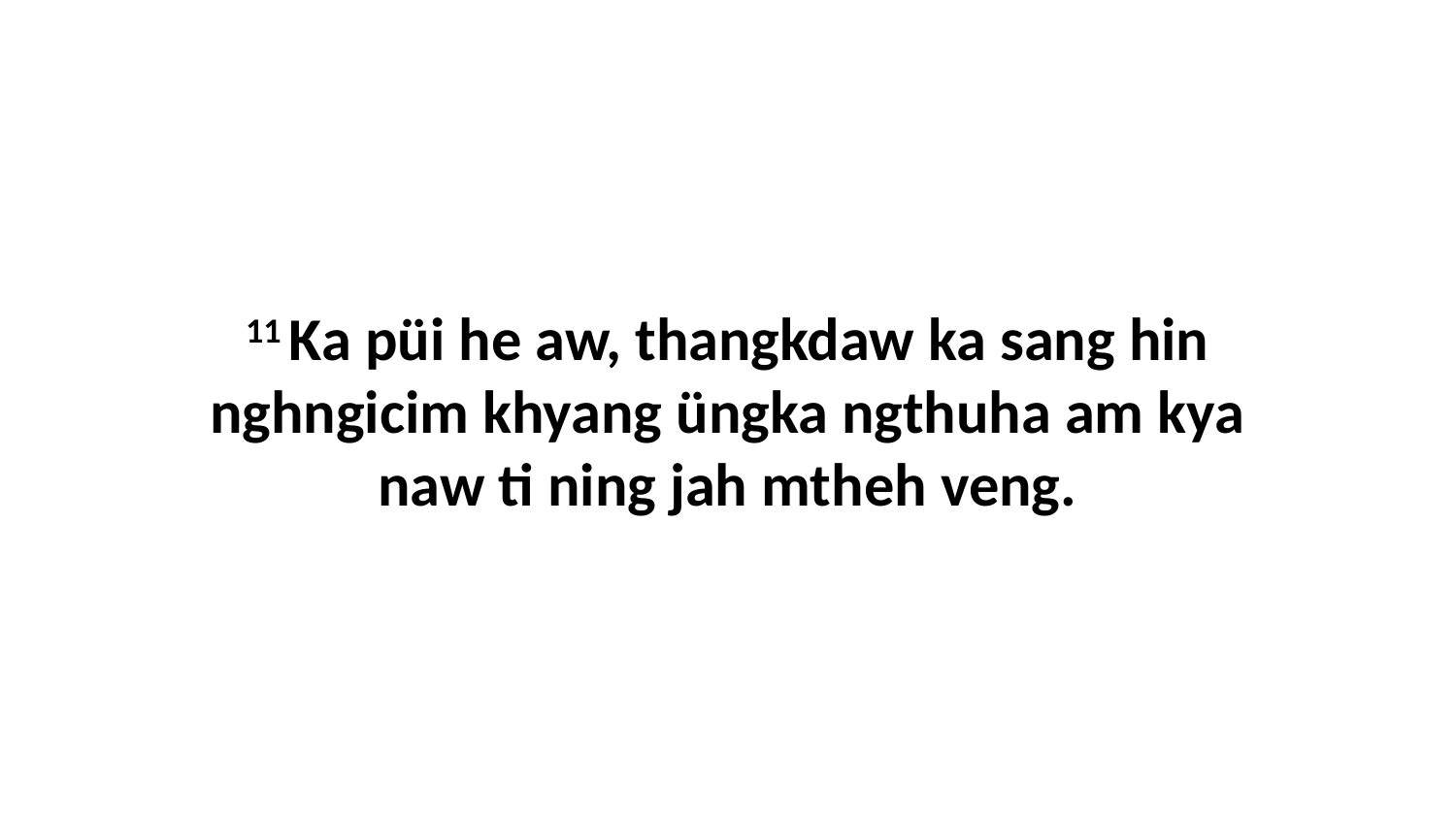

11 Ka püi he aw, thangkdaw ka sang hin nghngicim khyang üngka ngthuha am kya naw ti ning jah mtheh veng.